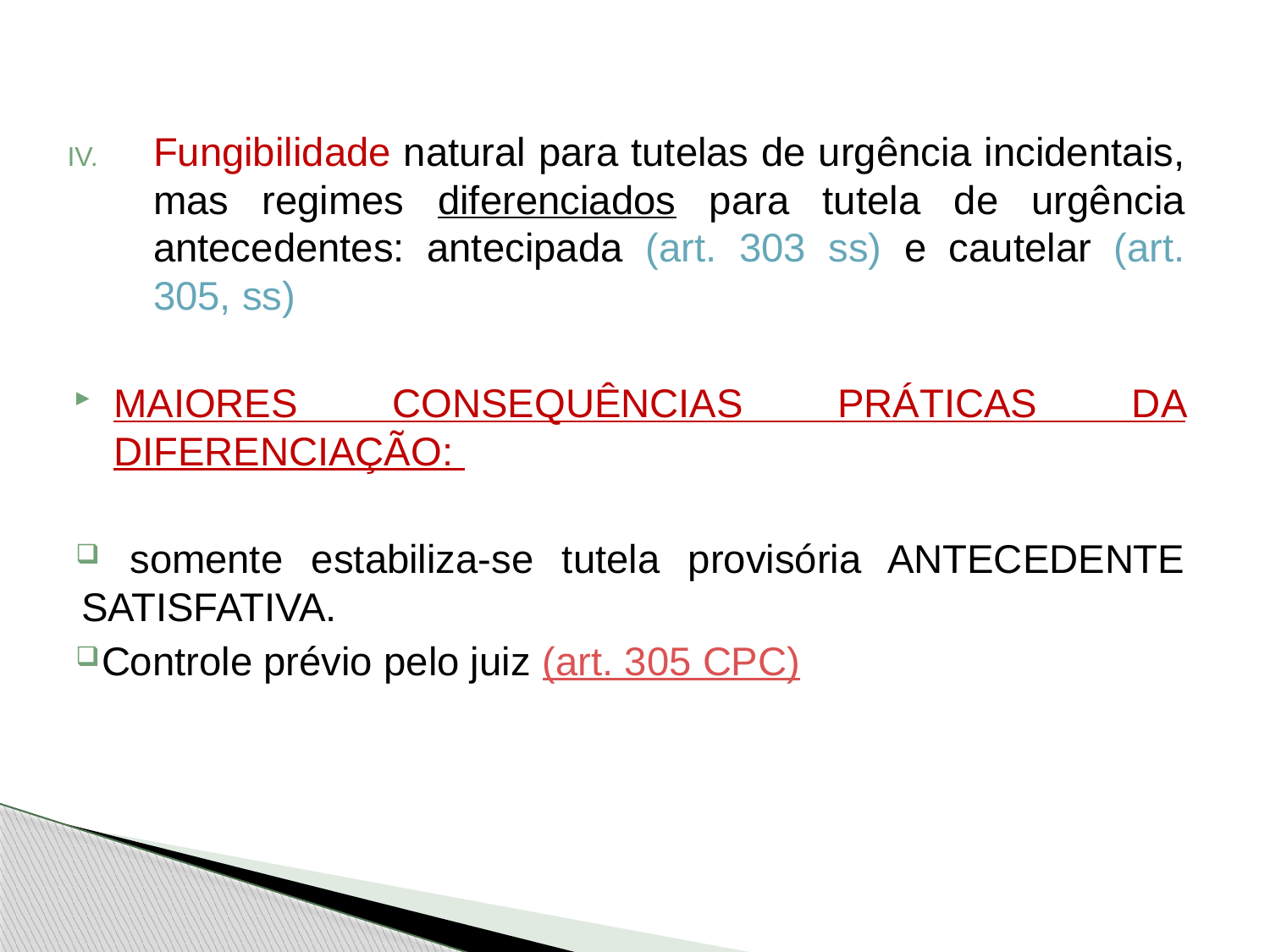

#

Fungibilidade natural para tutelas de urgência incidentais, mas regimes diferenciados para tutela de urgência antecedentes: antecipada (art. 303 ss) e cautelar (art. 305, ss)

MAIORES CONSEQUÊNCIAS PRÁTICAS DA DIFERENCIAÇÃO:

 somente estabiliza-se tutela provisória ANTECEDENTE SATISFATIVA.
Controle prévio pelo juiz (art. 305 CPC)